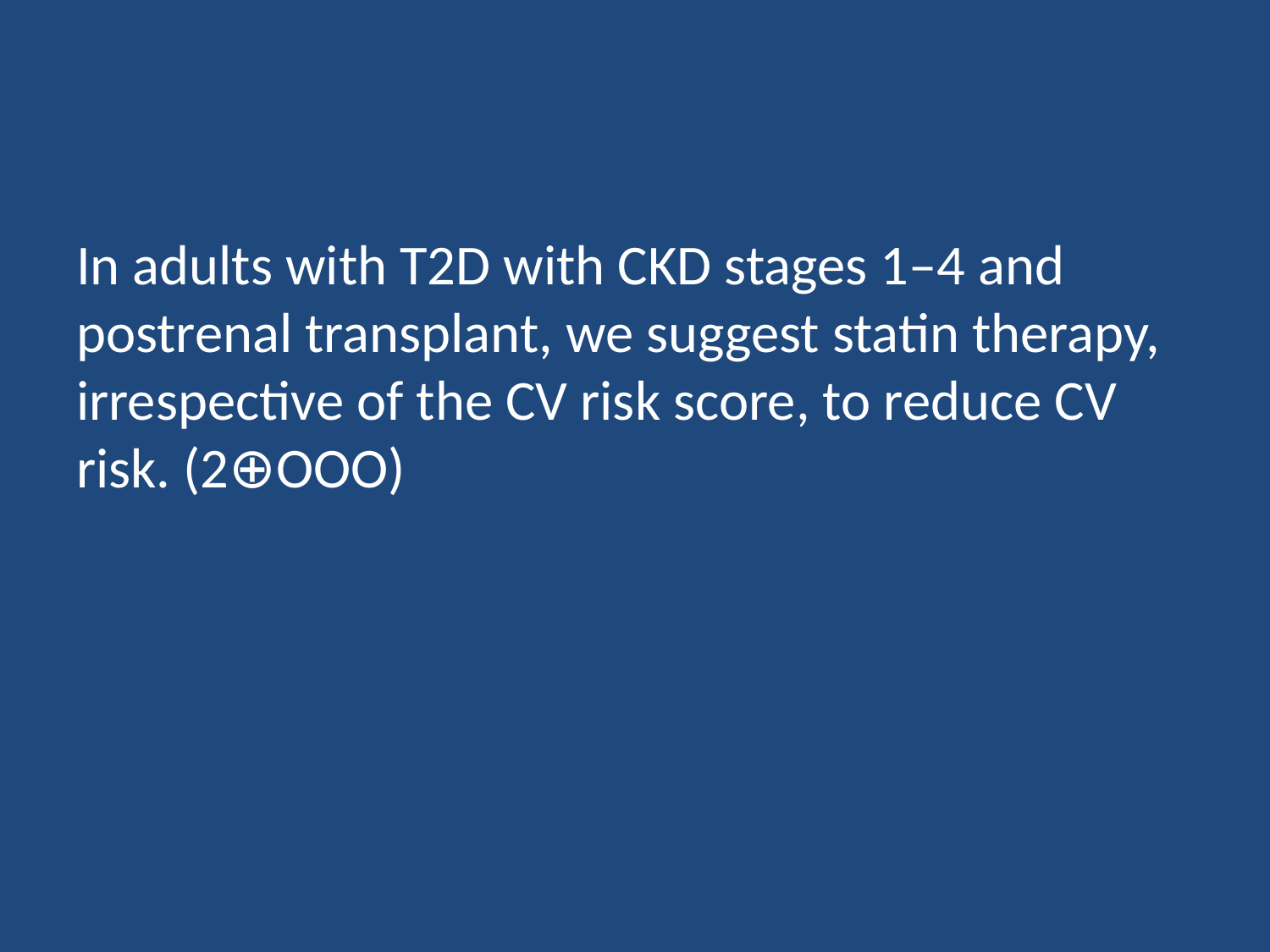

#
In adults with T2D with CKD stages 1–4 and postrenal transplant, we suggest statin therapy, irrespective of the CV risk score, to reduce CV risk. (2⊕OOO)